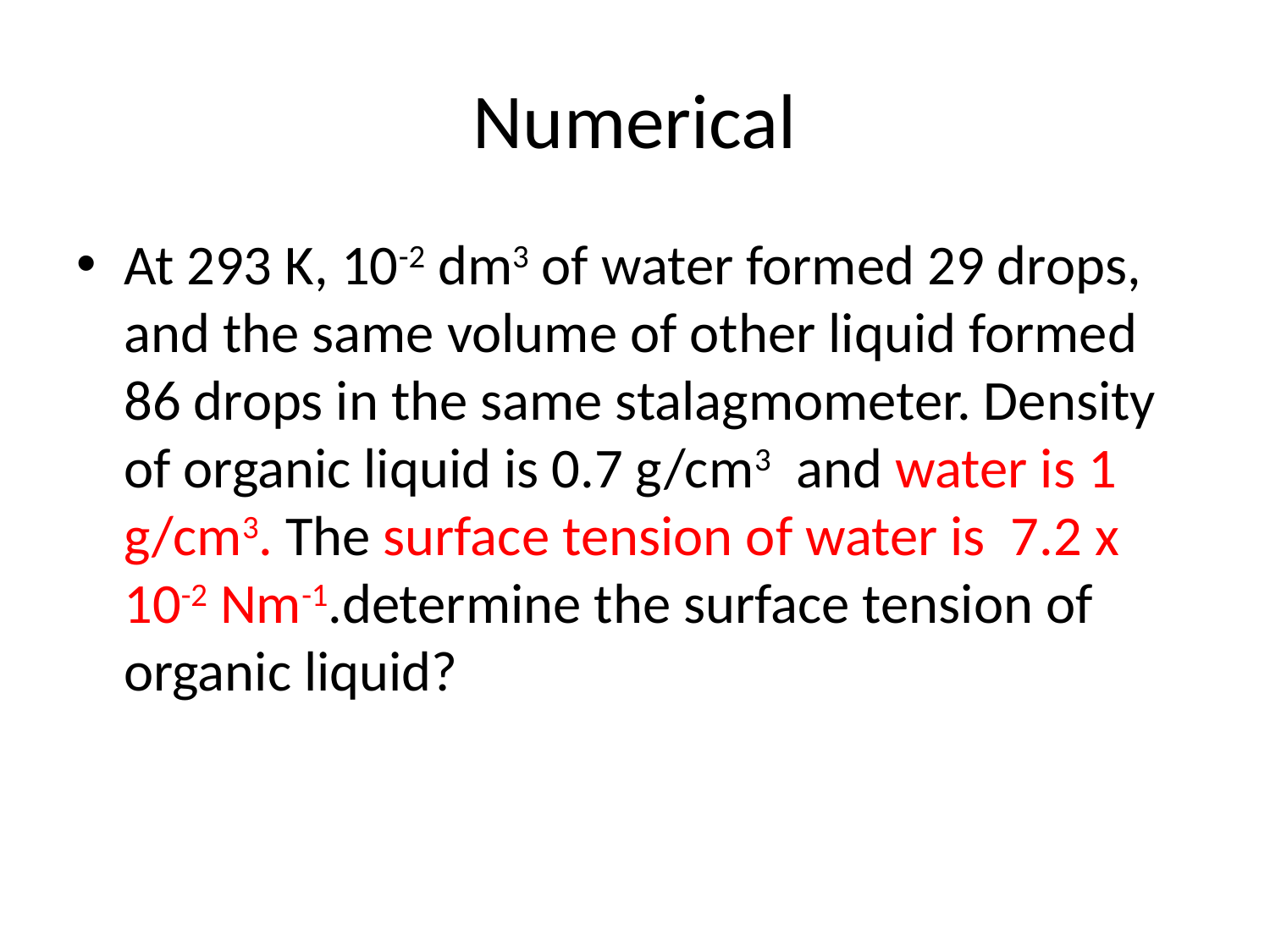

# Numerical
At 293 K, 10-2 dm3 of water formed 29 drops, and the same volume of other liquid formed 86 drops in the same stalagmometer. Density of organic liquid is 0.7 g/cm3  and water is 1 g/cm3. The surface tension of water is  7.2 x 10-2 Nm-1.determine the surface tension of organic liquid?